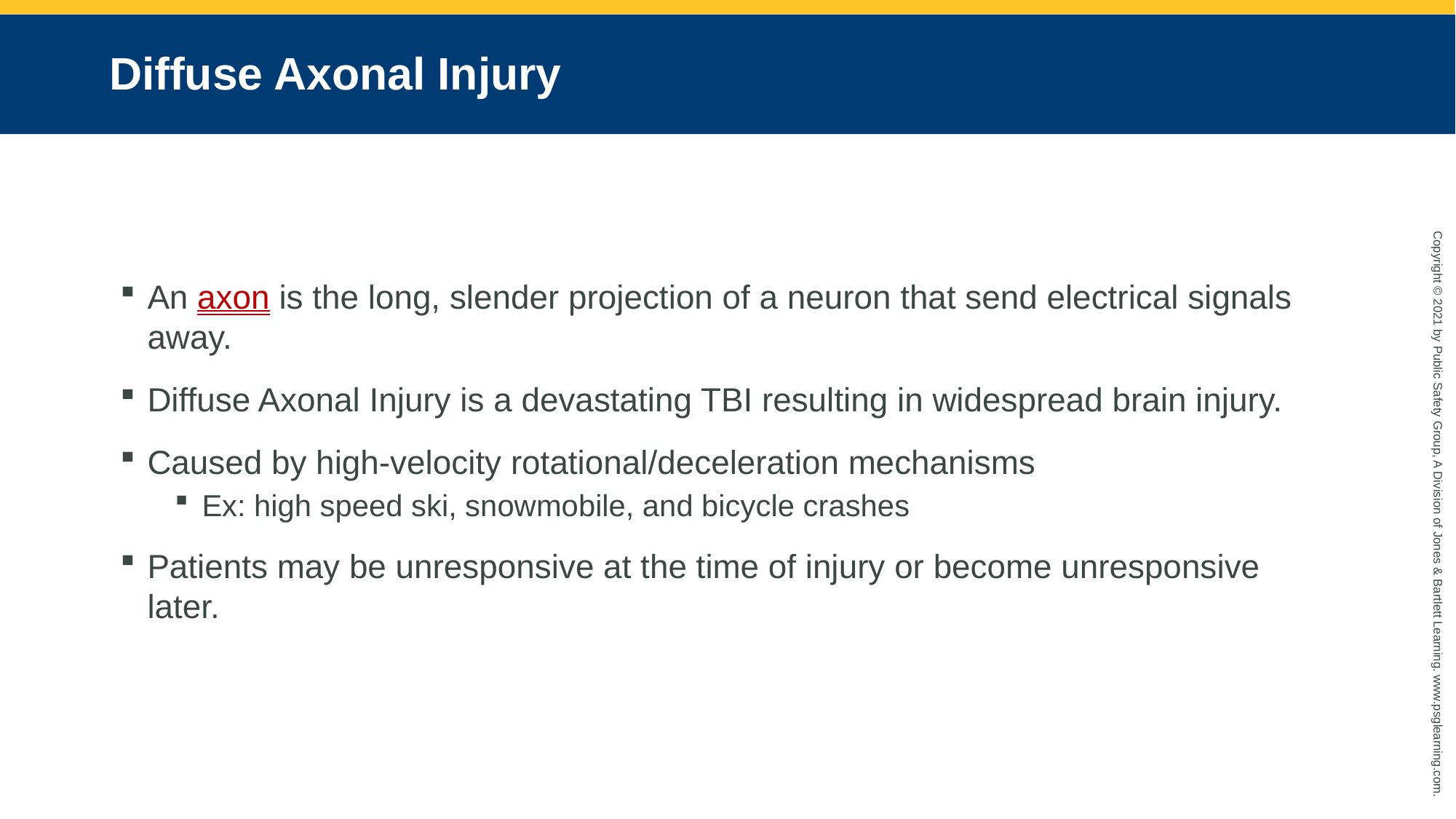

# Diffuse Axonal Injury
An axon is the long, slender projection of a neuron that send electrical signals away.
Diffuse Axonal Injury is a devastating TBI resulting in widespread brain injury.
Caused by high-velocity rotational/deceleration mechanisms
Ex: high speed ski, snowmobile, and bicycle crashes
Patients may be unresponsive at the time of injury or become unresponsive later.